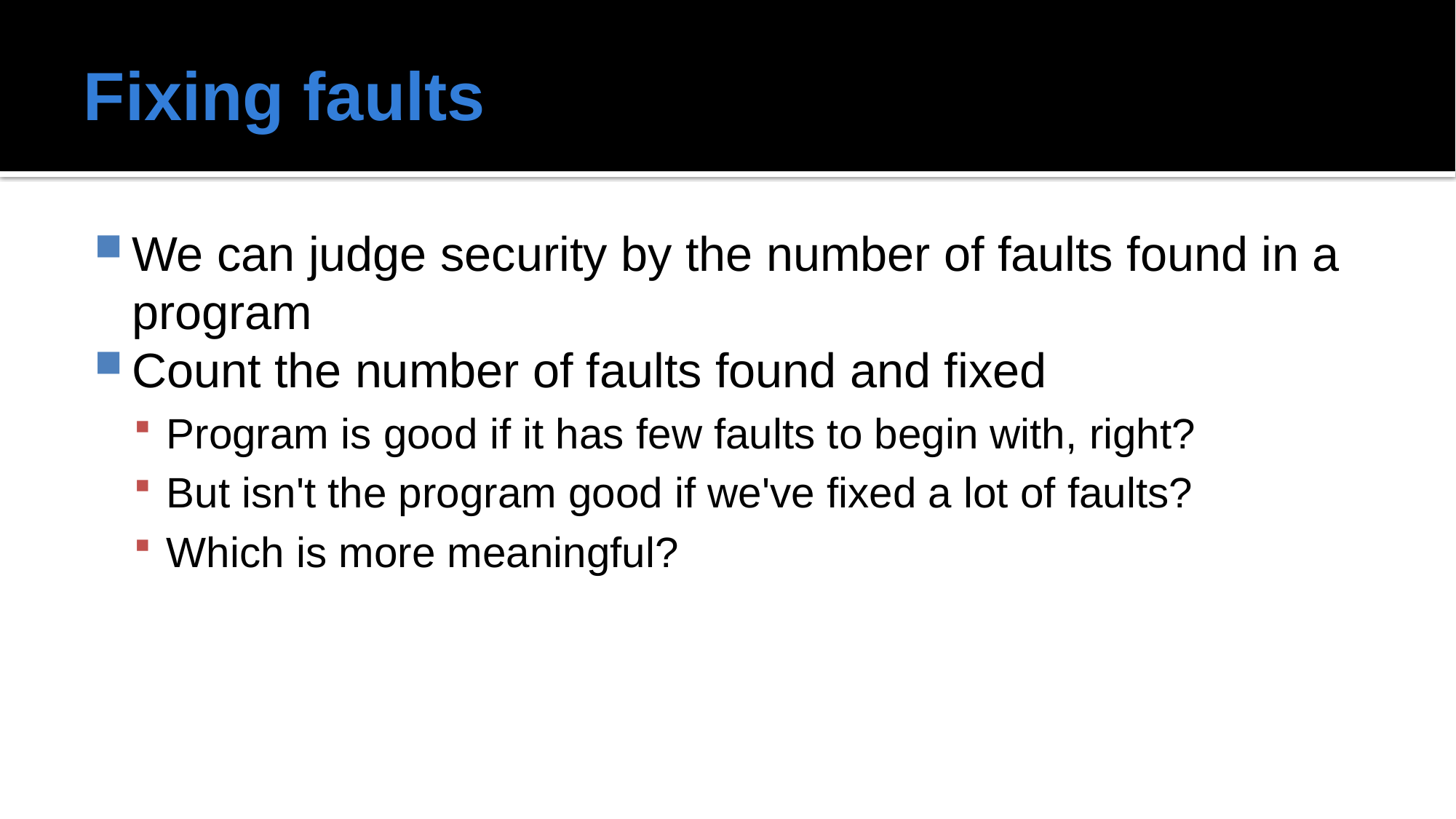

# Fixing faults
We can judge security by the number of faults found in a program
Count the number of faults found and fixed
Program is good if it has few faults to begin with, right?
But isn't the program good if we've fixed a lot of faults?
Which is more meaningful?